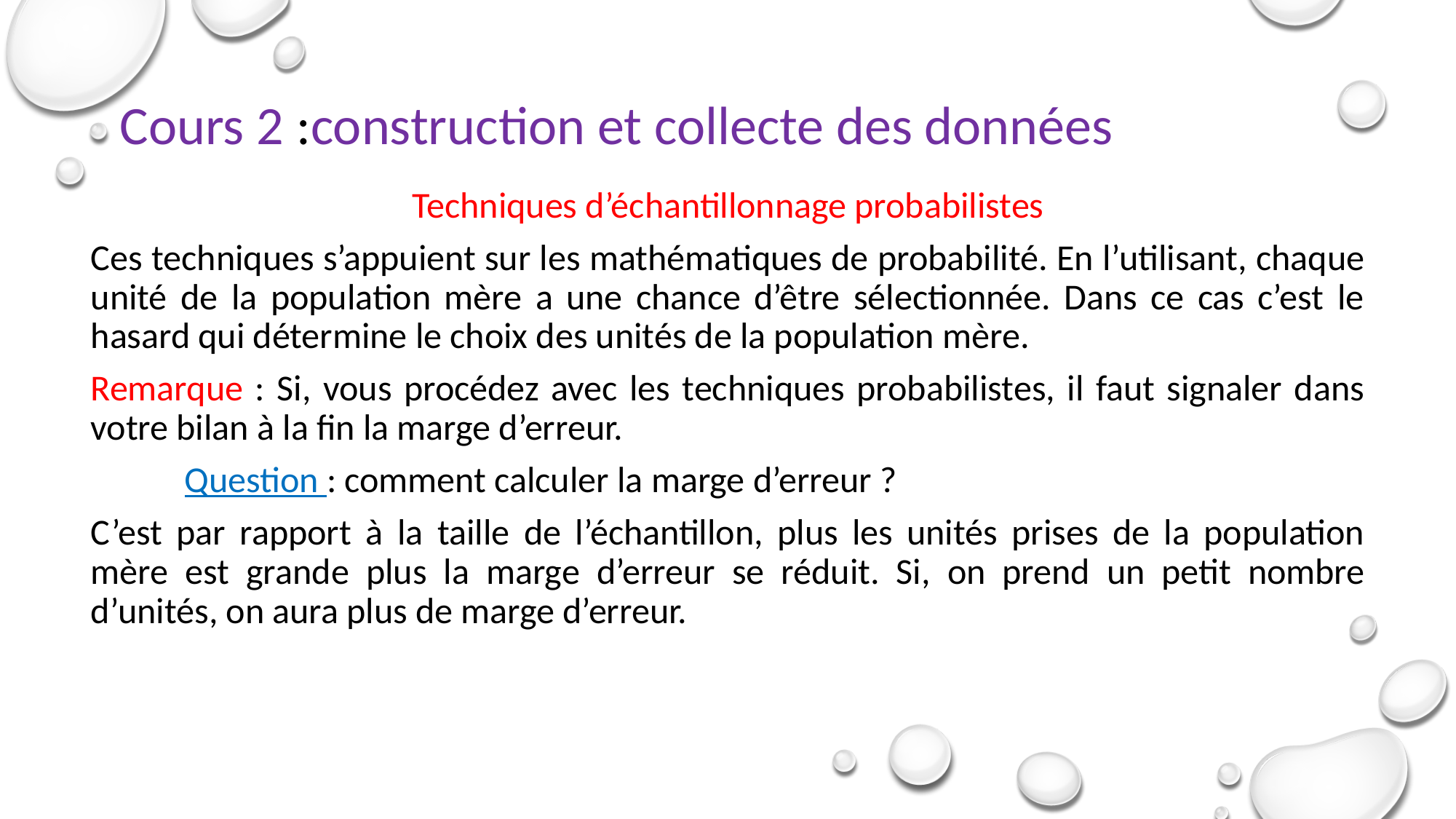

# Cours 2 :construction et collecte des données
Techniques d’échantillonnage probabilistes
Ces techniques s’appuient sur les mathématiques de probabilité. En l’utilisant, chaque unité de la population mère a une chance d’être sélectionnée. Dans ce cas c’est le hasard qui détermine le choix des unités de la population mère.
Remarque : Si, vous procédez avec les techniques probabilistes, il faut signaler dans votre bilan à la fin la marge d’erreur.
	Question : comment calculer la marge d’erreur ?
C’est par rapport à la taille de l’échantillon, plus les unités prises de la population mère est grande plus la marge d’erreur se réduit. Si, on prend un petit nombre d’unités, on aura plus de marge d’erreur.